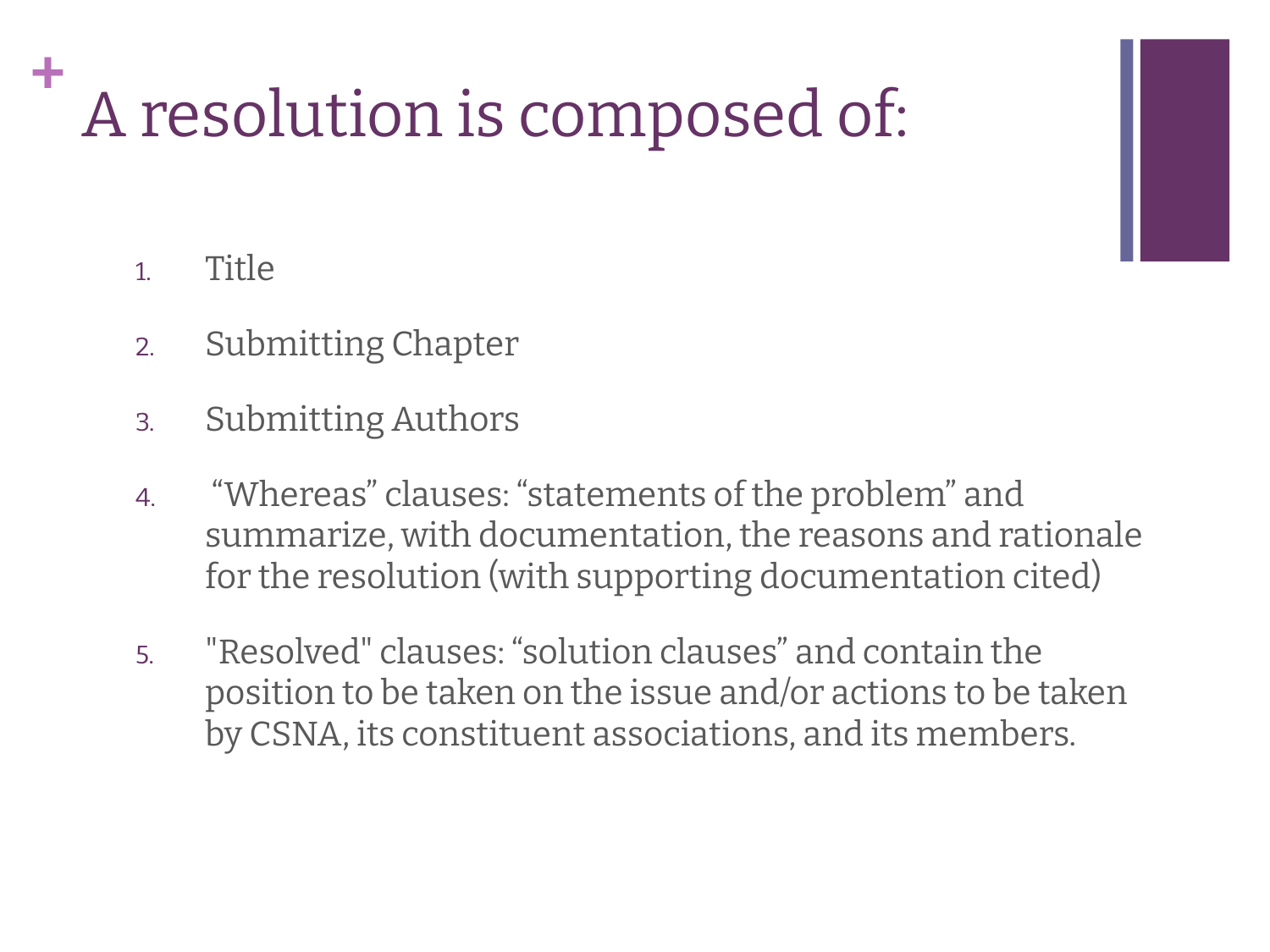

# A resolution is composed of:
Title
Submitting Chapter
Submitting Authors
 “Whereas” clauses: “statements of the problem” and summarize, with documentation, the reasons and rationale for the resolution (with supporting documentation cited)
"Resolved" clauses: “solution clauses” and contain the position to be taken on the issue and/or actions to be taken by CSNA, its constituent associations, and its members.